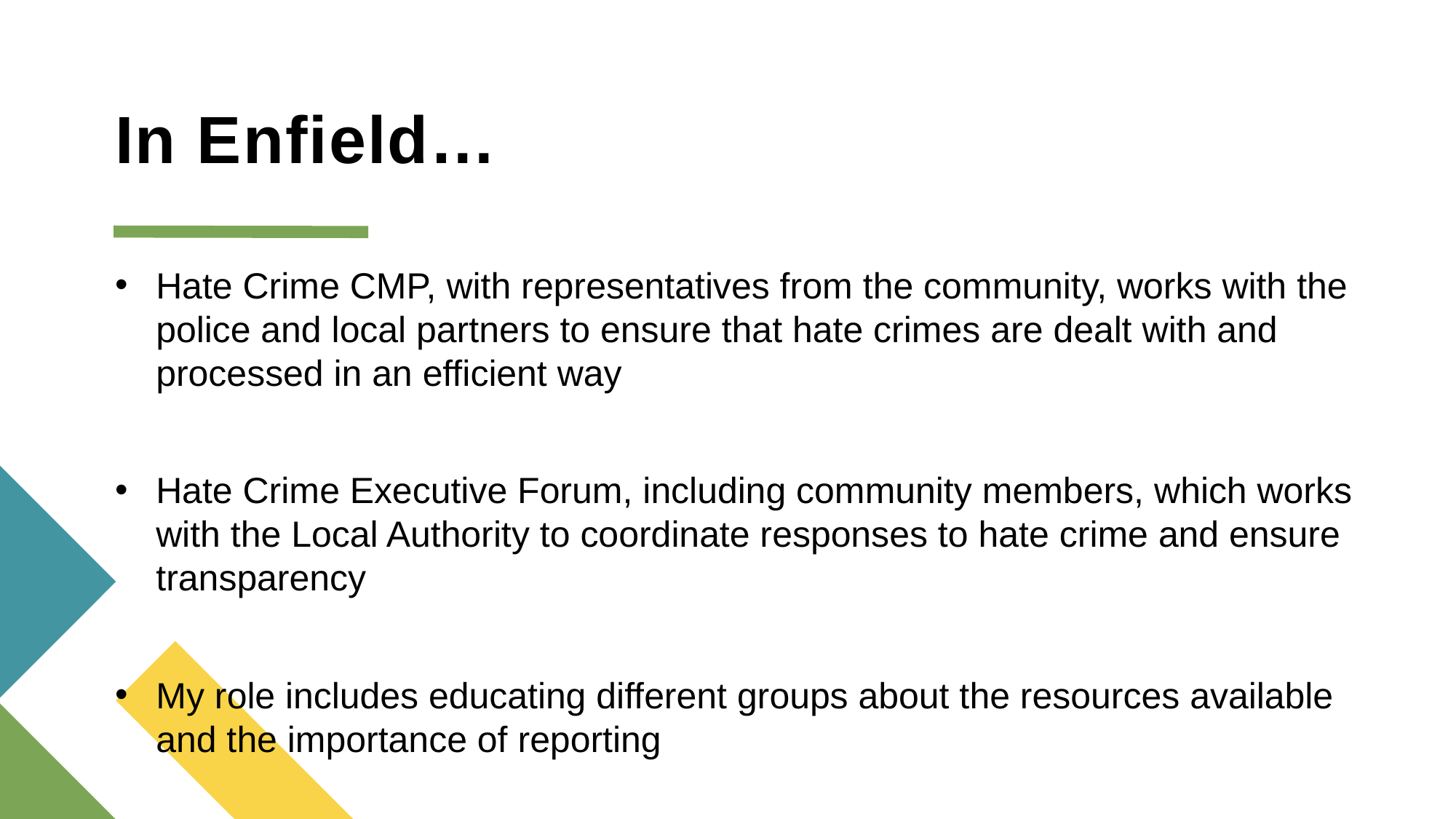

# In Enfield…
Hate Crime CMP, with representatives from the community, works with the police and local partners to ensure that hate crimes are dealt with and processed in an efficient way

Hate Crime Executive Forum, including community members, which works with the Local Authority to coordinate responses to hate crime and ensure transparency

My role includes educating different groups about the resources available and the importance of reporting